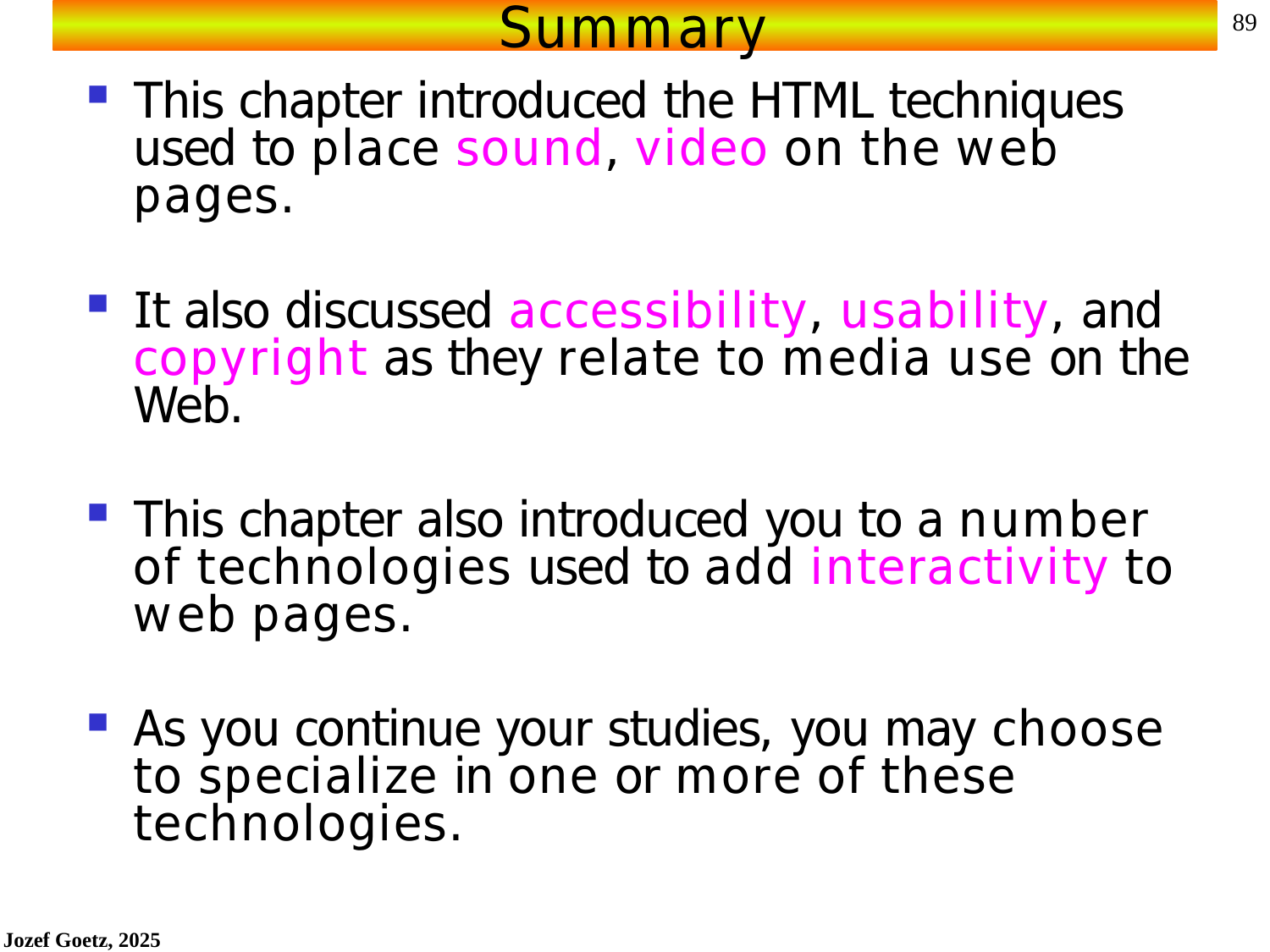

# Summary
This chapter introduced the HTML techniques used to place sound, video on the web pages.

It also discussed accessibility, usability, and copyright as they relate to media use on the Web.

This chapter also introduced you to a number of technologies used to add interactivity to web pages.

As you continue your studies, you may choose to specialize in one or more of these technologies.